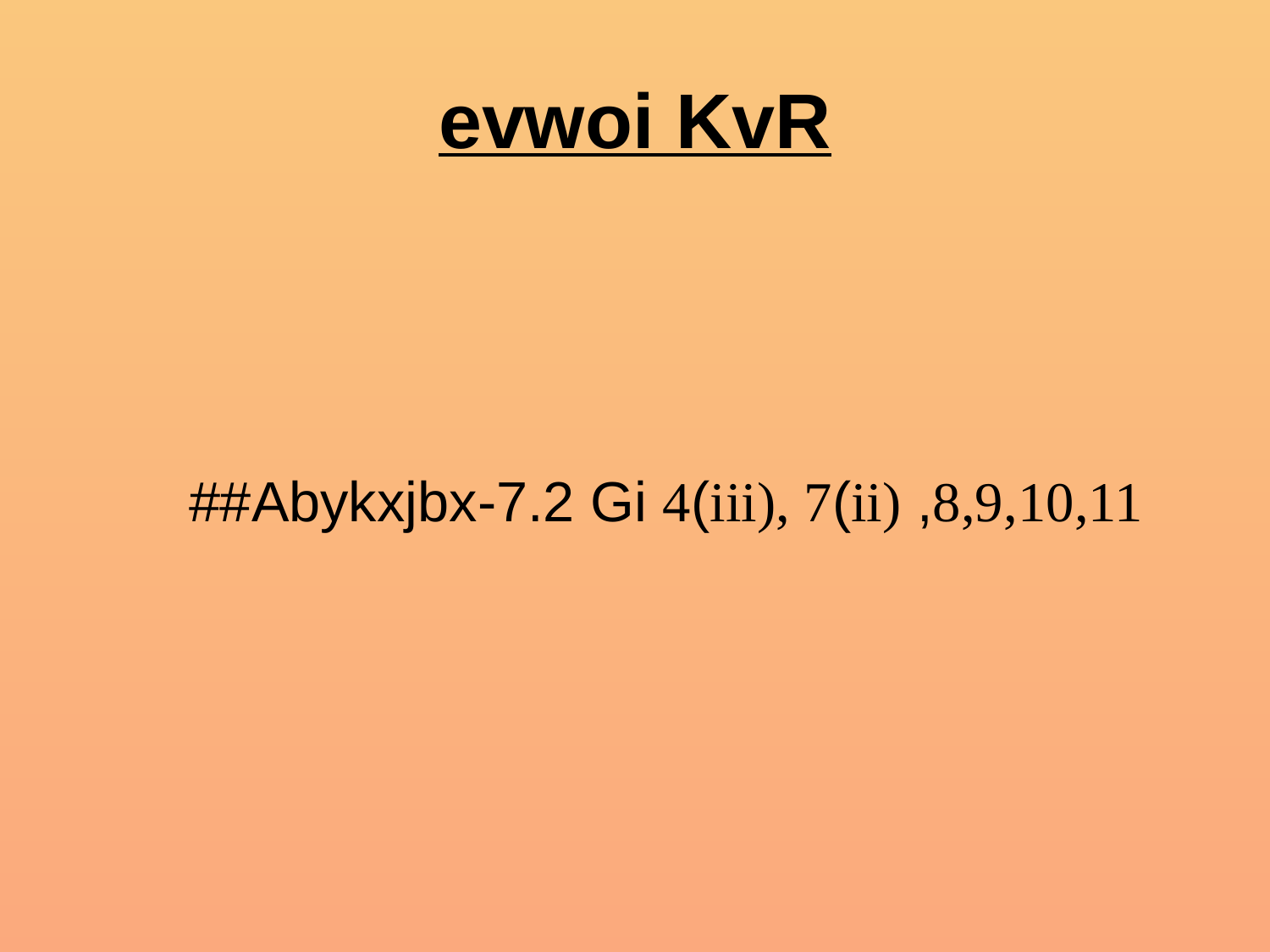

# evwoi KvR

    ##Abykxjbx-7.2 Gi 4(iii), 7(ii) ,8,9,10,11